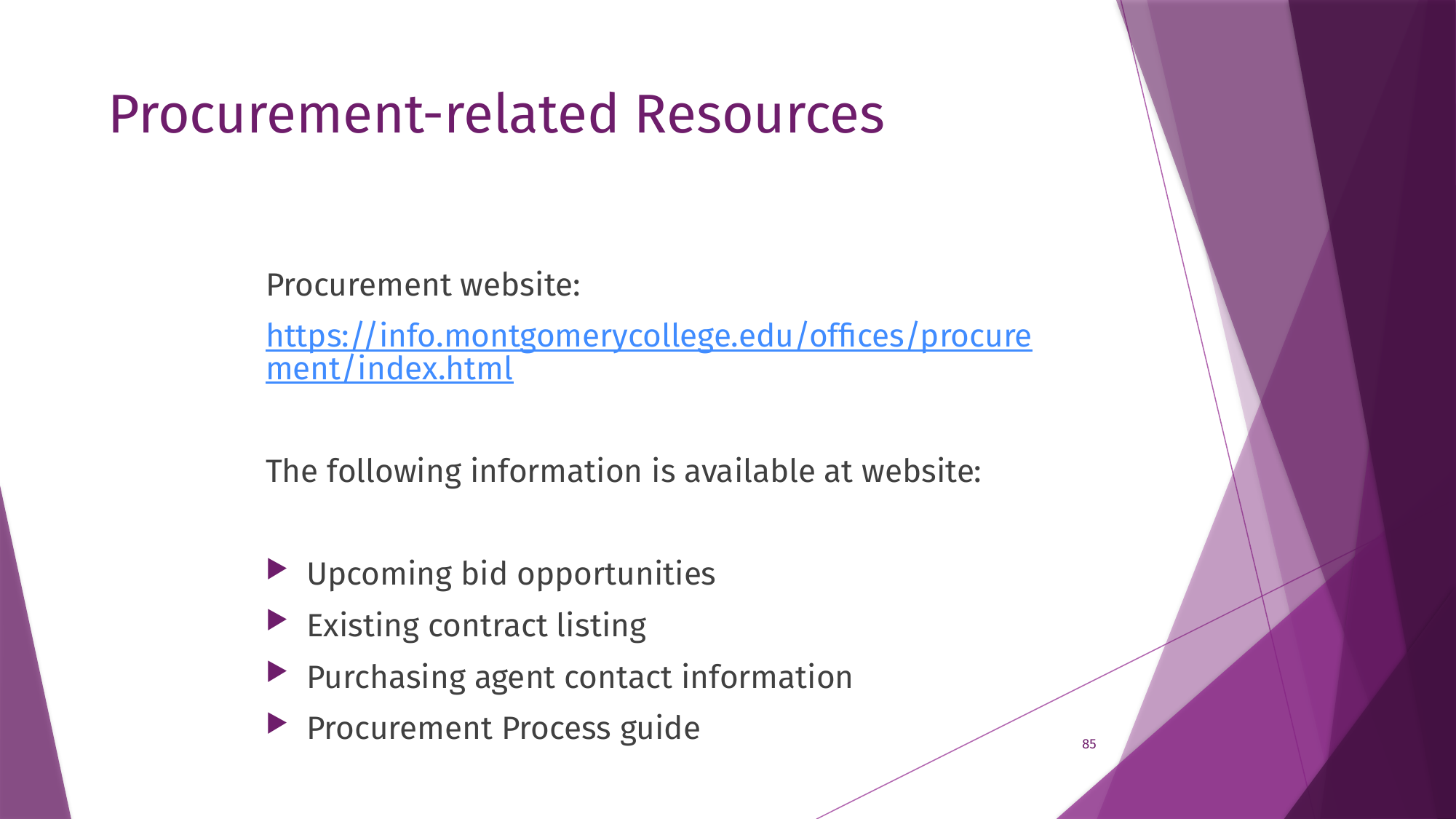

# Procurement-related Resources
Procurement website:
https://info.montgomerycollege.edu/offices/procurement/index.html

The following information is available at website:

Upcoming bid opportunities
Existing contract listing
Purchasing agent contact information
Procurement Process guide

85